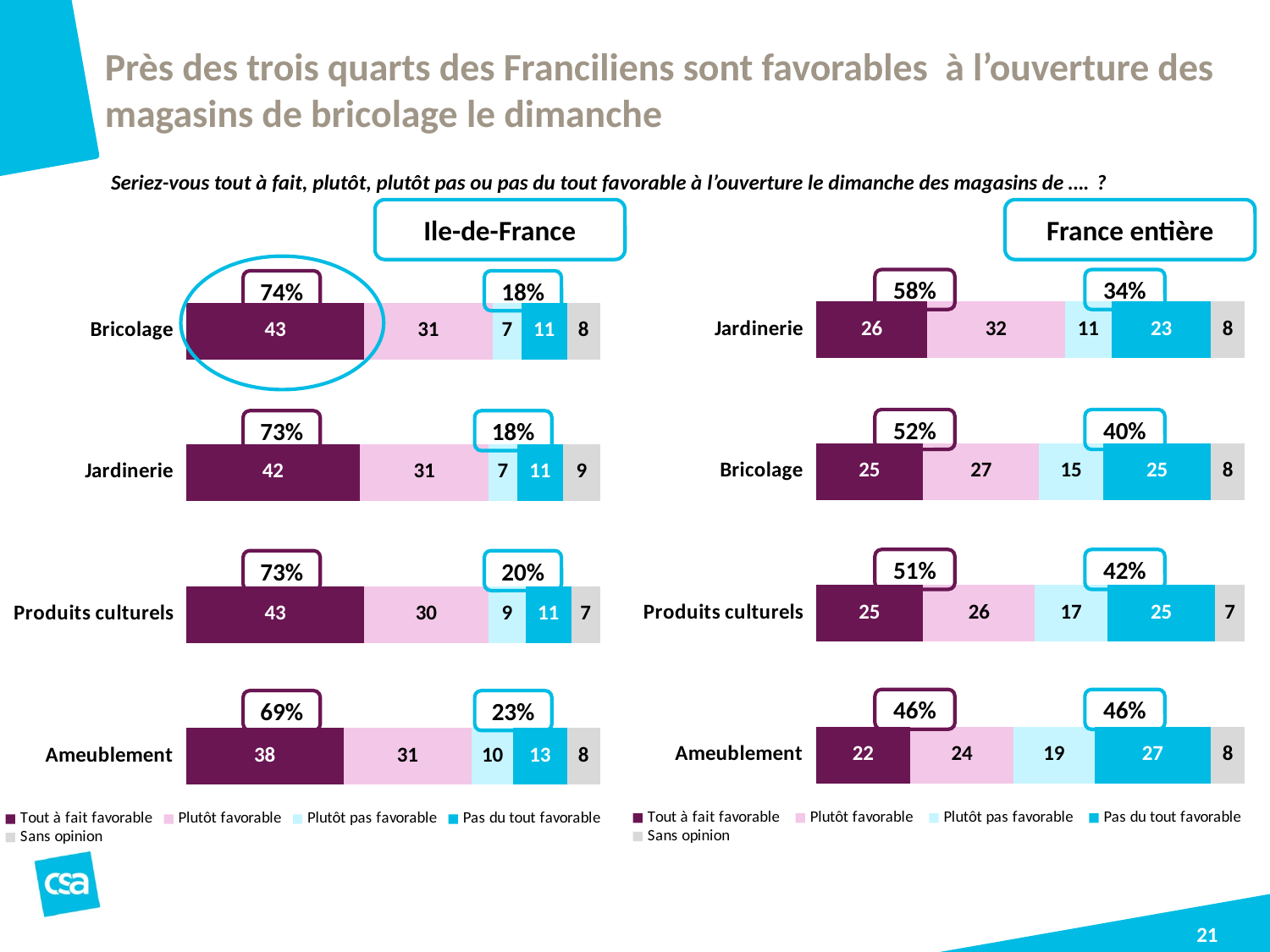

# Près des trois quarts des Franciliens sont favorables  à l’ouverture des magasins de bricolage le dimanche
Seriez-vous tout à fait, plutôt, plutôt pas ou pas du tout favorable à l’ouverture le dimanche des magasins de …. ?
Ile-de-France
France entière

### Chart

| Category | Tout à fait favorable | Plutôt favorable | Plutôt pas favorable | Pas du tout favorable | Sans opinion |
|---|---|---|---|---|---|
| Jardinerie | 26.0 | 32.0 | 11.0 | 23.0 | 8.0 |
| Bricolage | 25.0 | 27.0 | 15.0 | 25.0 | 8.0 |
| Produits culturels | 25.0 | 26.0 | 17.0 | 25.0 | 7.0 |
| Ameublement | 22.0 | 24.0 | 19.0 | 27.0 | 8.0 |
58%
34%
52%
40%
51%
42%
46%
46%

### Chart

| Category | Tout à fait favorable | Plutôt favorable | Plutôt pas favorable | Pas du tout favorable | Sans opinion |
|---|---|---|---|---|---|
| Bricolage | 43.0 | 31.0 | 7.0 | 11.0 | 8.0 |
| Jardinerie | 42.0 | 31.0 | 7.0 | 11.0 | 9.0 |
| Produits culturels | 43.0 | 30.0 | 9.0 | 11.0 | 7.0 |
| Ameublement | 38.0 | 31.0 | 10.0 | 13.0 | 8.0 |
74%
18%
73%
18%
73%
20%
69%
23%

21